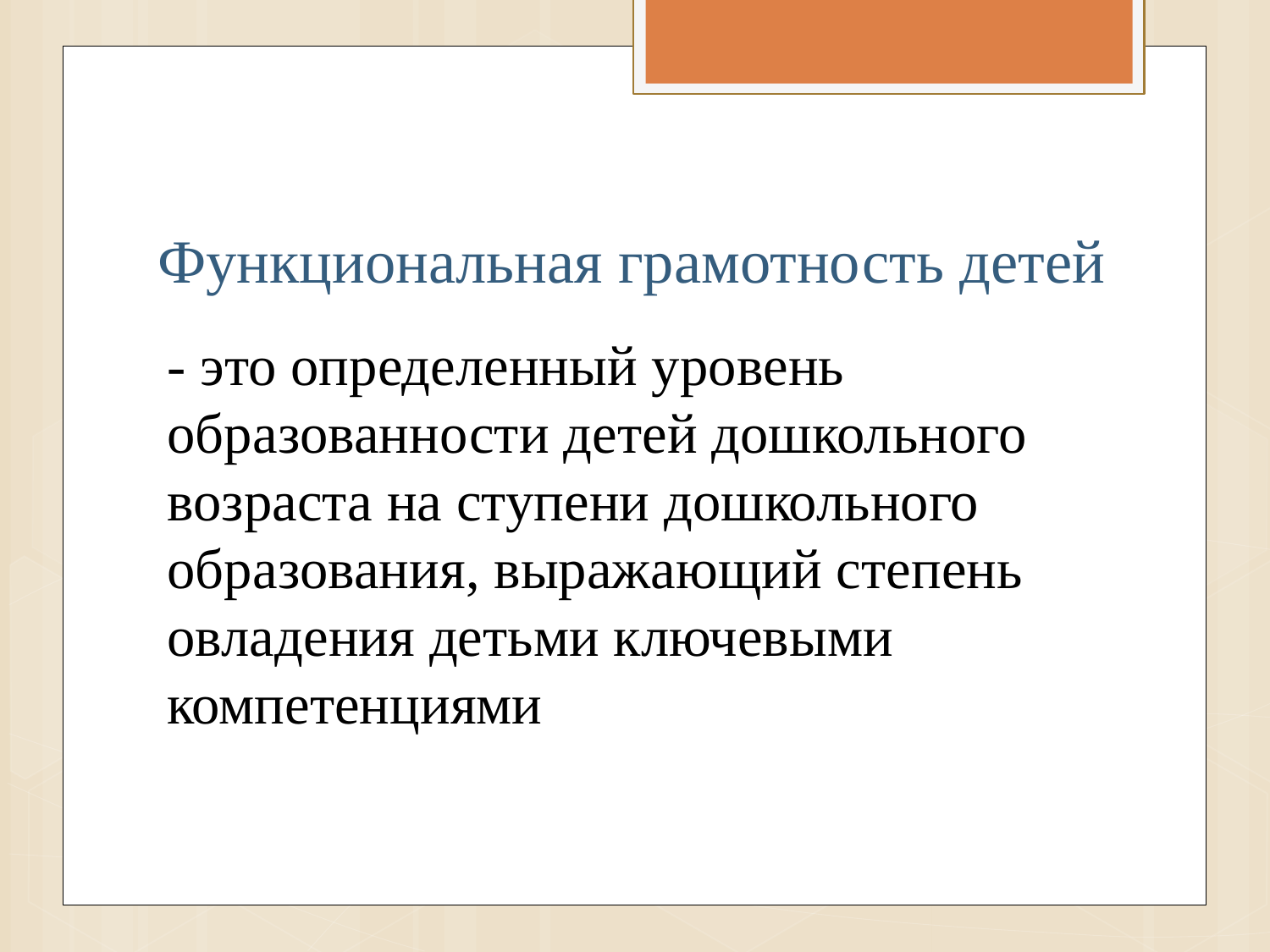

# Функциональная грамотность детей
- это определенный уровень образованности детей дошкольного возраста на ступени дошкольного образования, выражающий степень овладения детьми ключевыми компетенциями